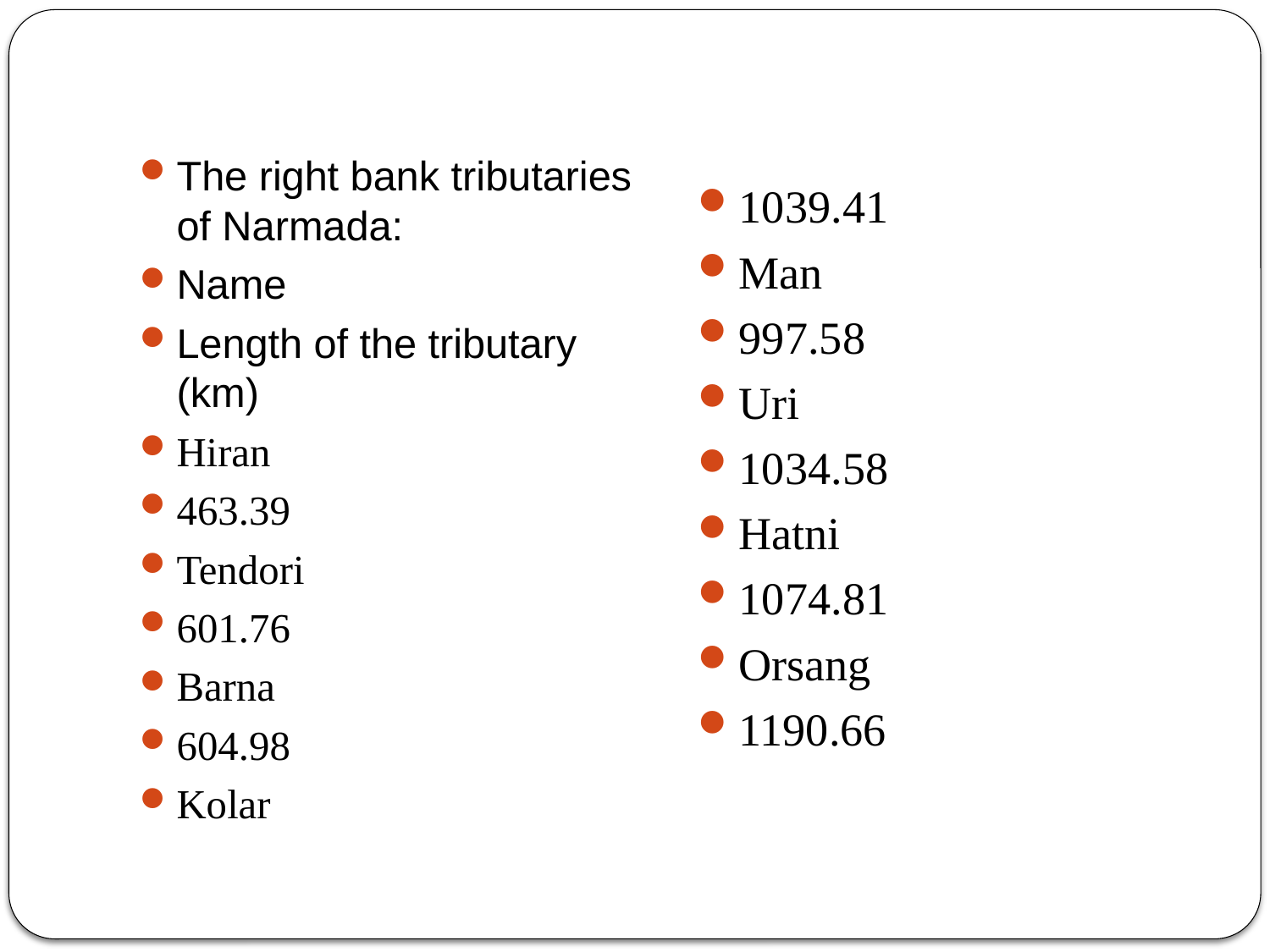

The right bank tributaries of Narmada:
Name
Length of the tributary (km)
Hiran
463.39
Tendori
601.76
Barna
604.98
Kolar

1039.41
Man
997.58
Uri
1034.58
Hatni
1074.81
Orsang
1190.66